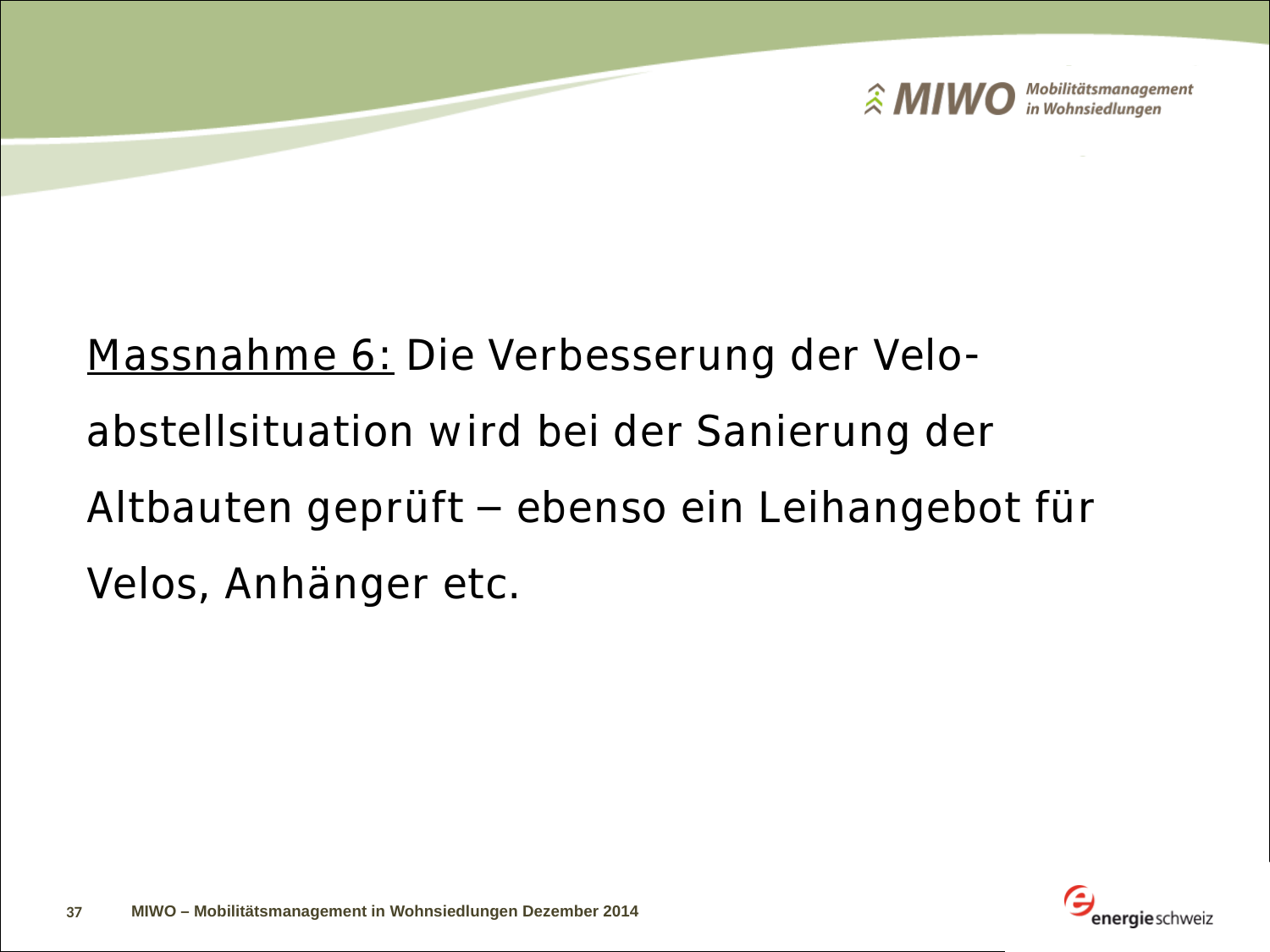

Massnahme 6: Die Verbesserung der Velo-abstellsituation wird bei der Sanierung der Altbauten geprüft – ebenso ein Leihangebot für Velos, Anhänger etc.